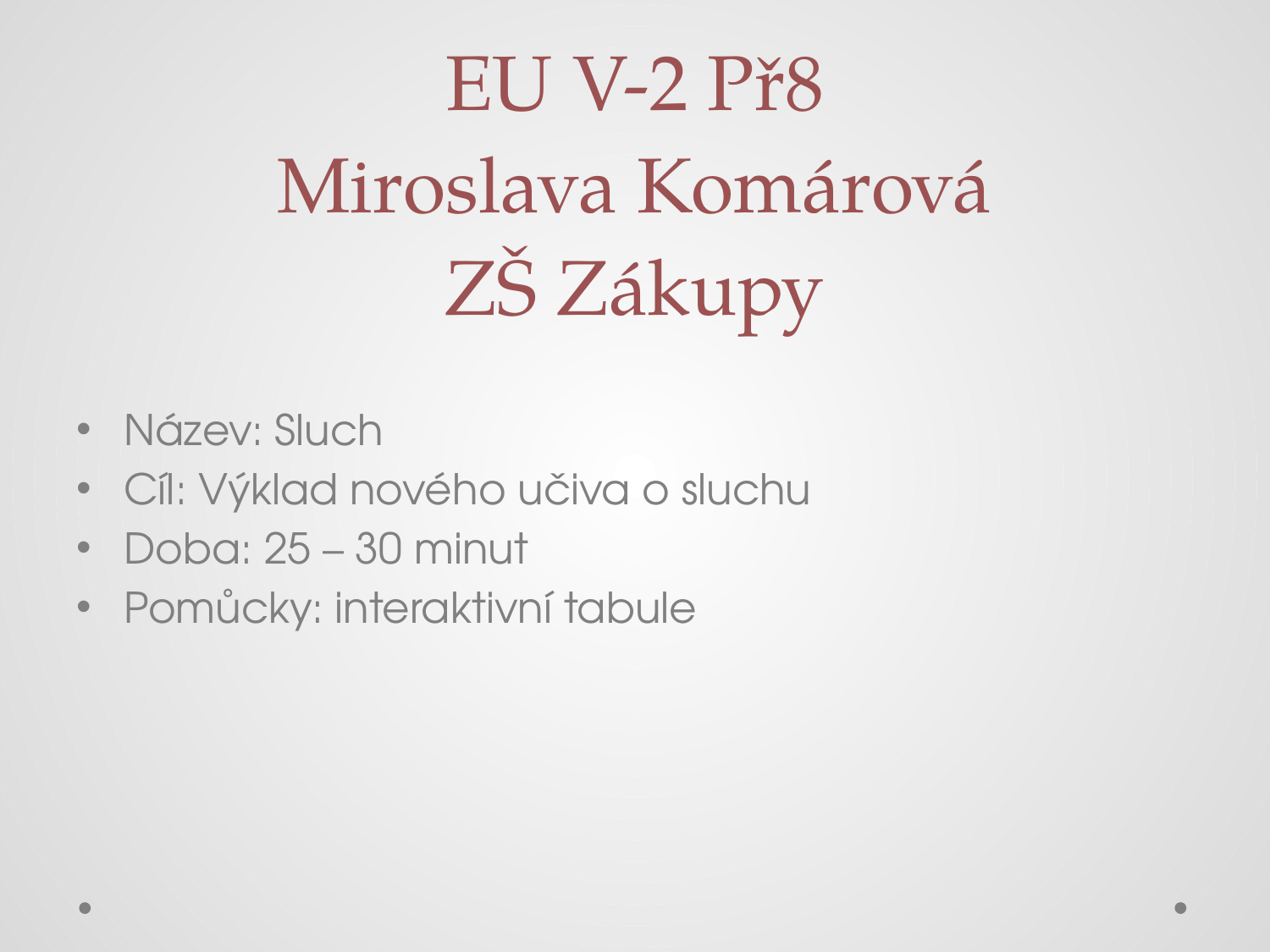

# EU V-2 Př8 Miroslava Komárová ZŠ Zákupy
Název: Sluch
Cíl: Výklad nového učiva o sluchu
Doba: 25 – 30 minut
Pomůcky: interaktivní tabule